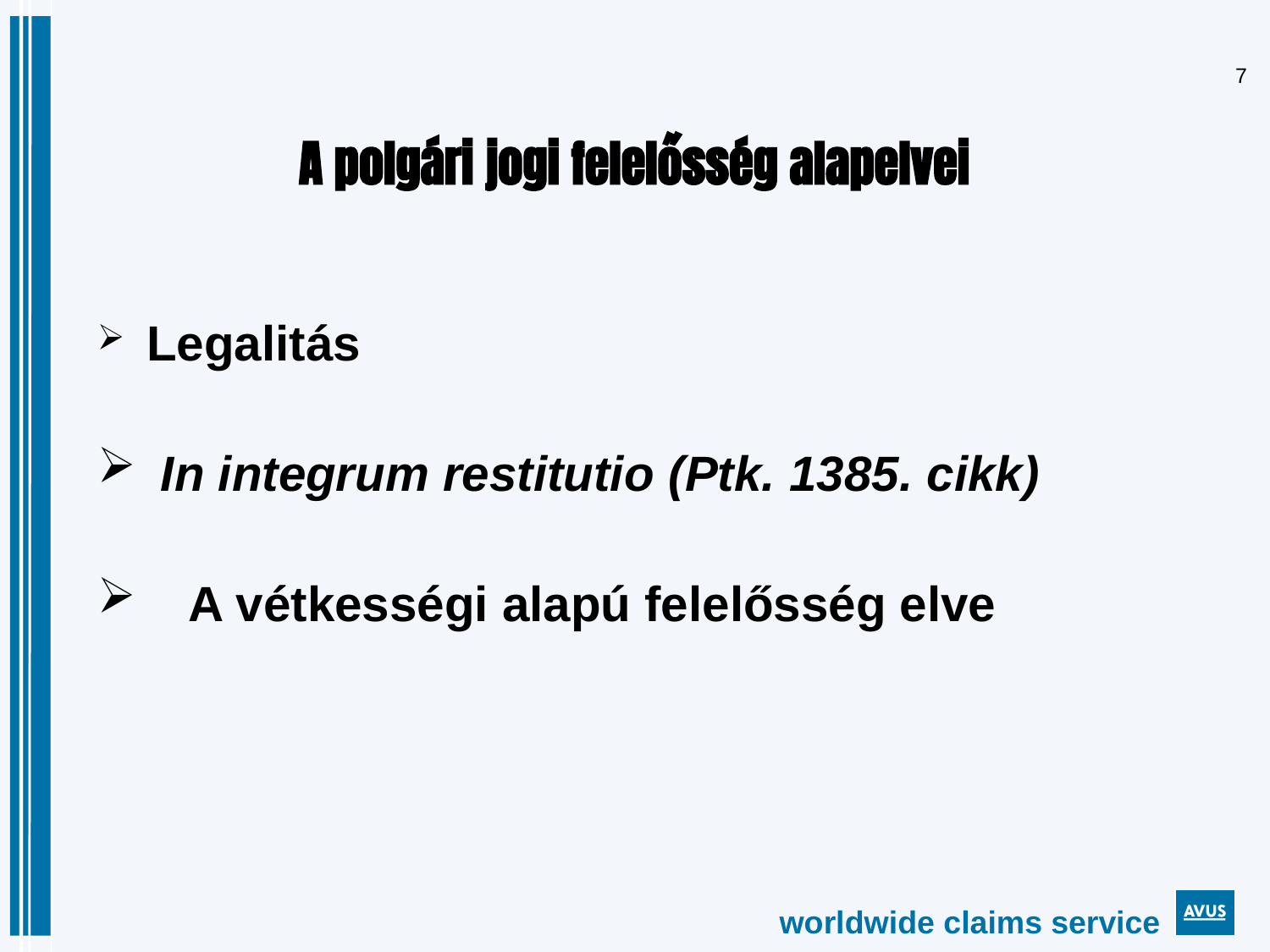

A polgári jogi felelősség alapelvei

  Legalitás

In integrum restitutio (Ptk. 1385. cikk)

  A vétkességi alapú felelősség elve